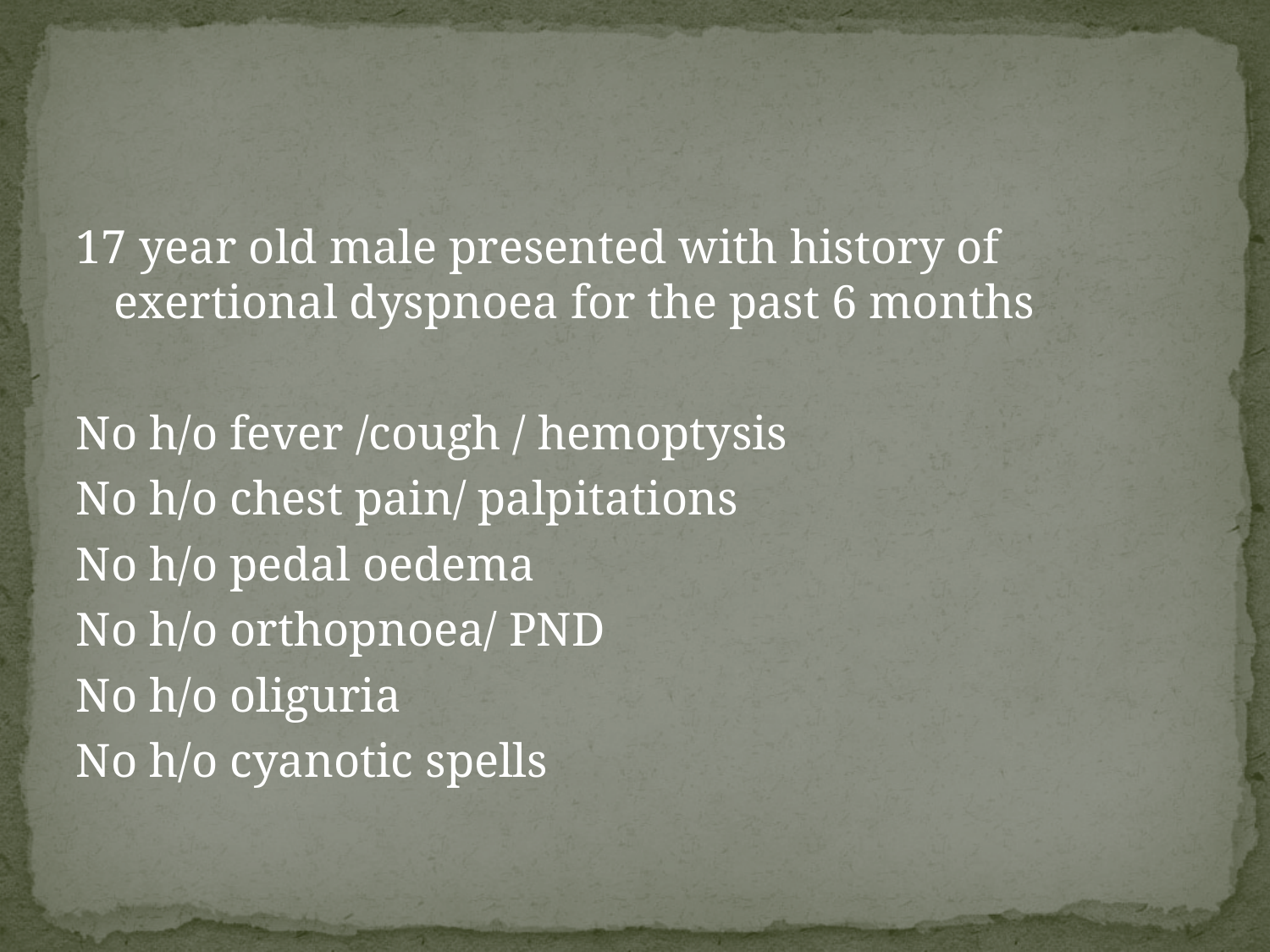

#
17 year old male presented with history of exertional dyspnoea for the past 6 months

No h/o fever /cough / hemoptysis
No h/o chest pain/ palpitations
No h/o pedal oedema
No h/o orthopnoea/ PND
No h/o oliguria
No h/o cyanotic spells